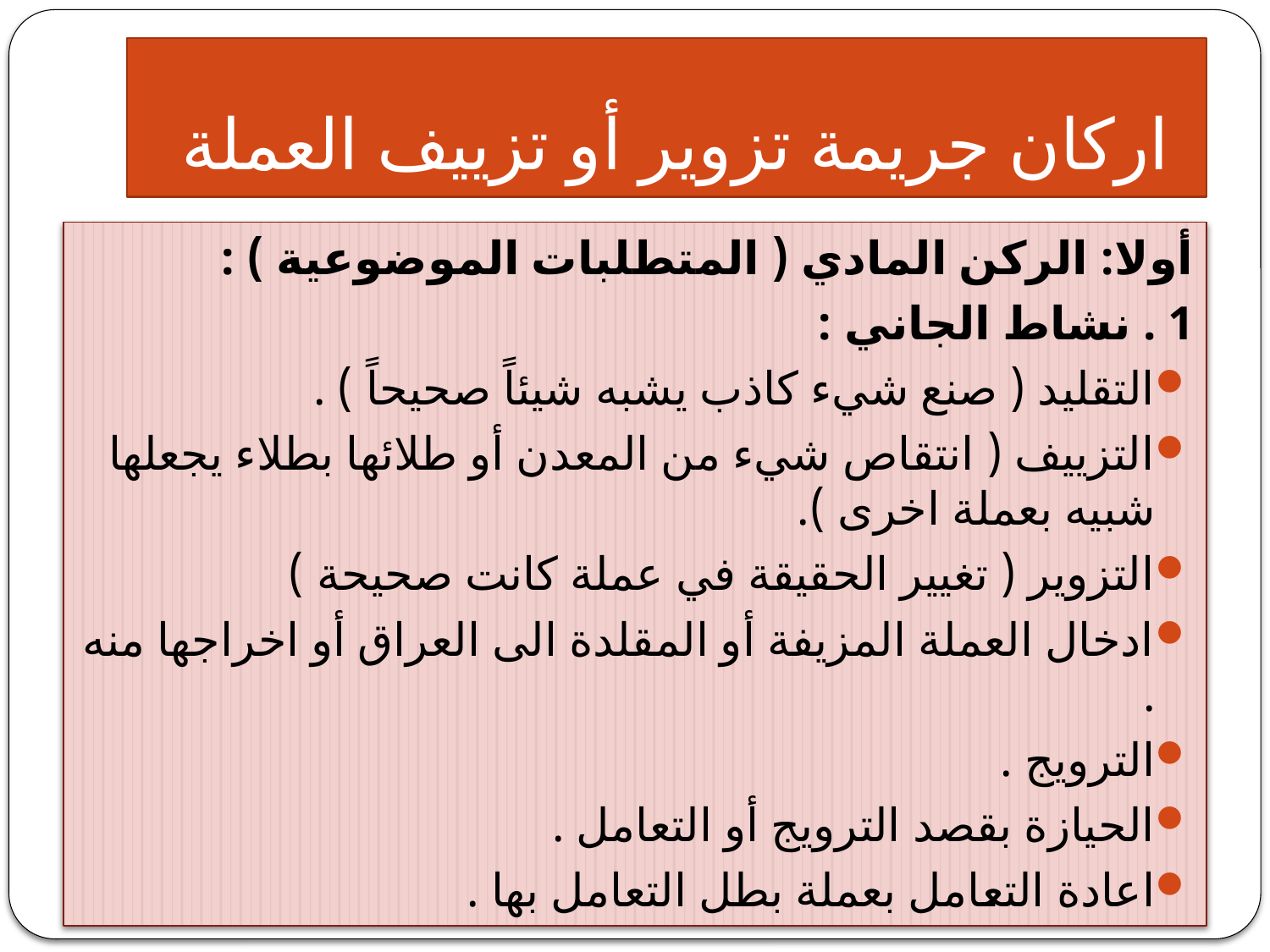

# اركان جريمة تزوير أو تزييف العملة
أولا: الركن المادي ( المتطلبات الموضوعية ) :
1 . نشاط الجاني :
التقليد ( صنع شيء كاذب يشبه شيئاً صحيحاً ) .
التزييف ( انتقاص شيء من المعدن أو طلائها بطلاء يجعلها شبيه بعملة اخرى ).
التزوير ( تغيير الحقيقة في عملة كانت صحيحة )
ادخال العملة المزيفة أو المقلدة الى العراق أو اخراجها منه .
الترويج .
الحيازة بقصد الترويج أو التعامل .
اعادة التعامل بعملة بطل التعامل بها .